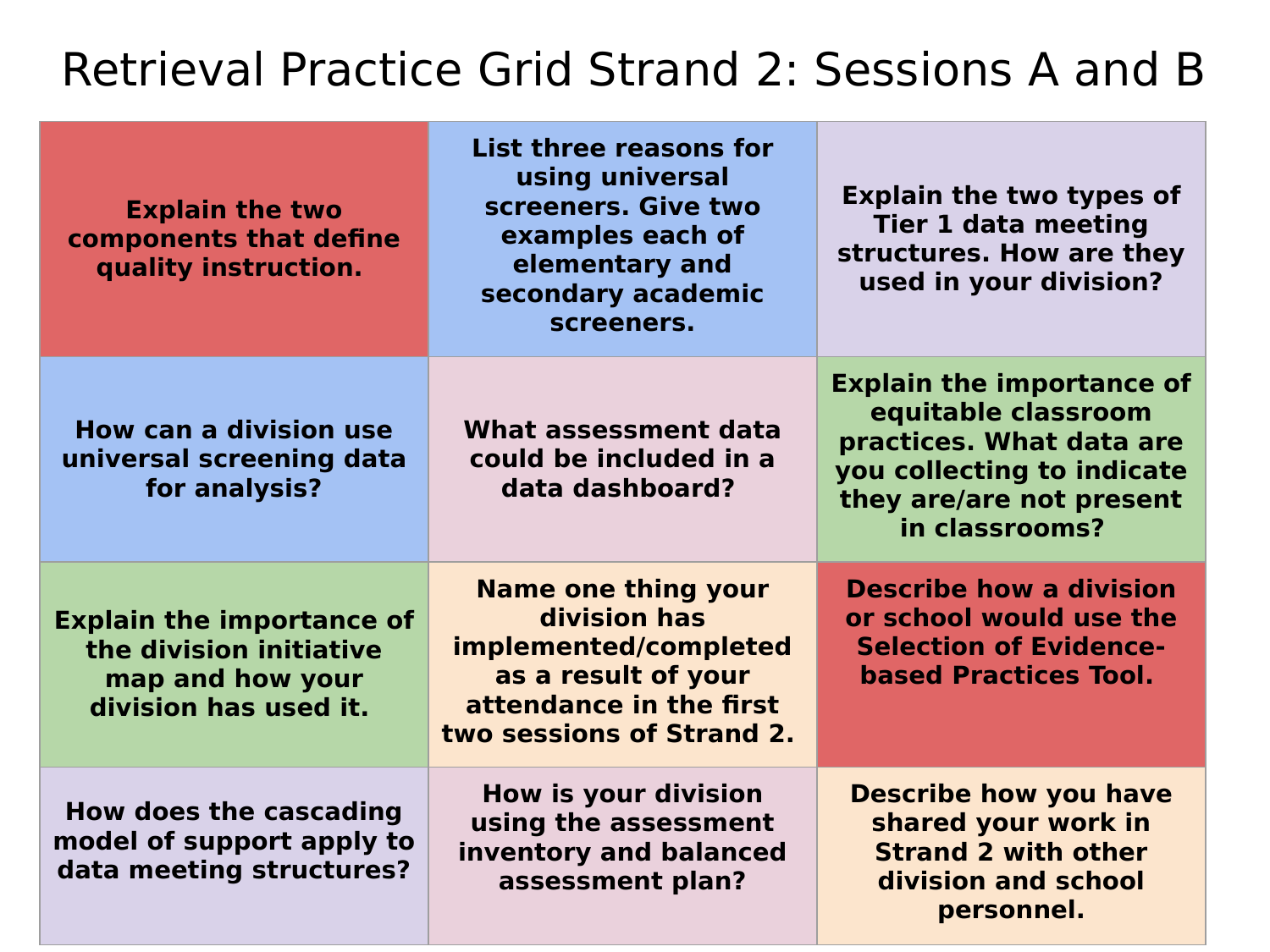

Retrieval Practice Grid Strand 2: Sessions A and B
| Explain the two components that define quality instruction. | List three reasons for using universal screeners. Give two examples each of elementary and secondary academic screeners. | Explain the two types of Tier 1 data meeting structures. How are they used in your division? |
| --- | --- | --- |
| How can a division use universal screening data for analysis? | What assessment data could be included in a data dashboard? | Explain the importance of equitable classroom practices. What data are you collecting to indicate they are/are not present in classrooms? |
| Explain the importance of the division initiative map and how your division has used it. | Name one thing your division has implemented/completed as a result of your attendance in the first two sessions of Strand 2. | Describe how a division or school would use the Selection of Evidence-based Practices Tool. |
| How does the cascading model of support apply to data meeting structures? | How is your division using the assessment inventory and balanced assessment plan? | Describe how you have shared your work in Strand 2 with other division and school personnel. |